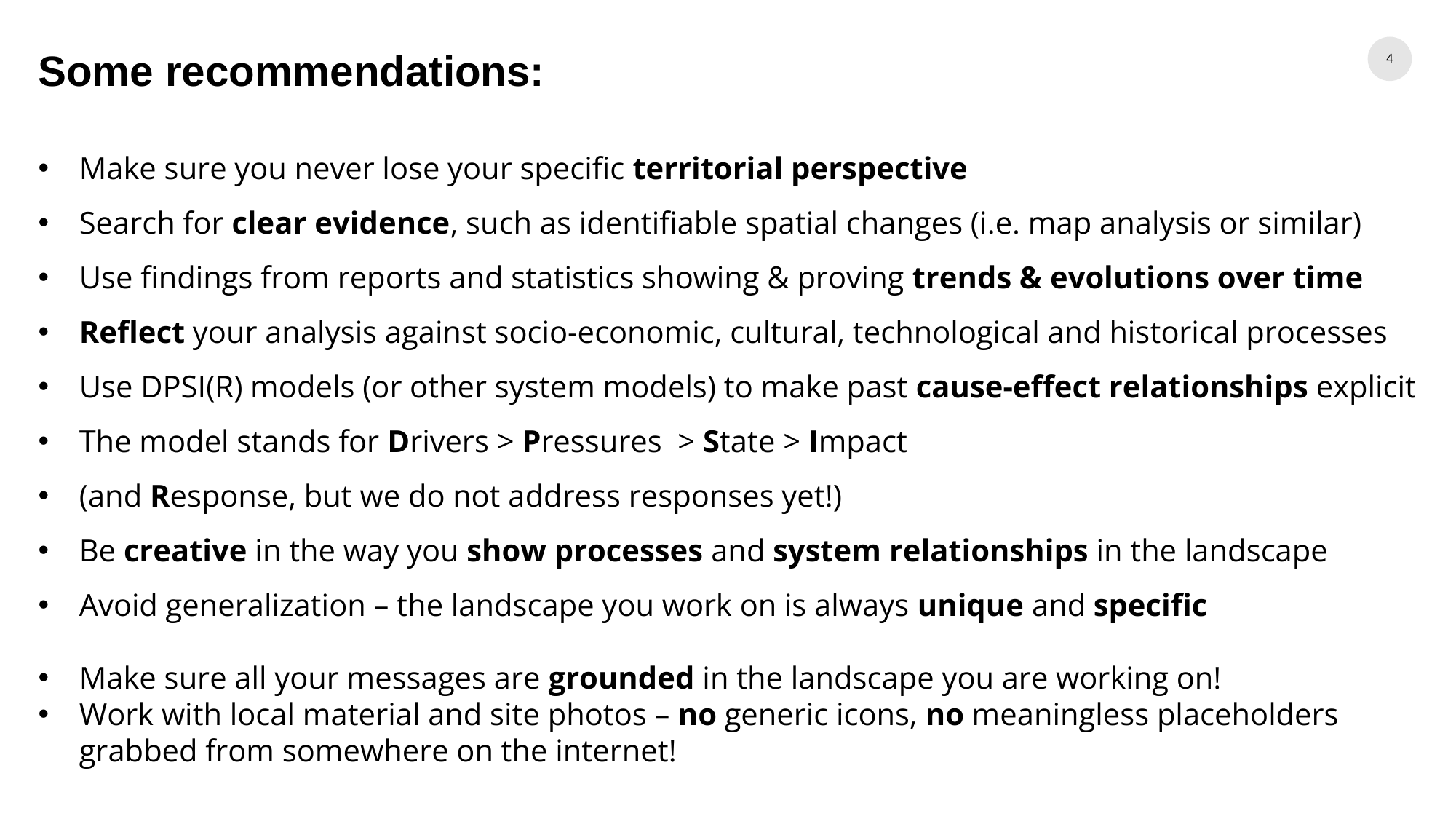

Some recommendations:

Make sure you never lose your specific territorial perspective
Search for clear evidence, such as identifiable spatial changes (i.e. map analysis or similar)
Use findings from reports and statistics showing & proving trends & evolutions over time
Reflect your analysis against socio-economic, cultural, technological and historical processes
Use DPSI(R) models (or other system models) to make past cause-effect relationships explicit
The model stands for Drivers > Pressures  > State > Impact
(and Response, but we do not address responses yet!)
Be creative in the way you show processes and system relationships in the landscape
Avoid generalization – the landscape you work on is always unique and specific
Make sure all your messages are grounded in the landscape you are working on!
Work with local material and site photos – no generic icons, no meaningless placeholders grabbed from somewhere on the internet!
4